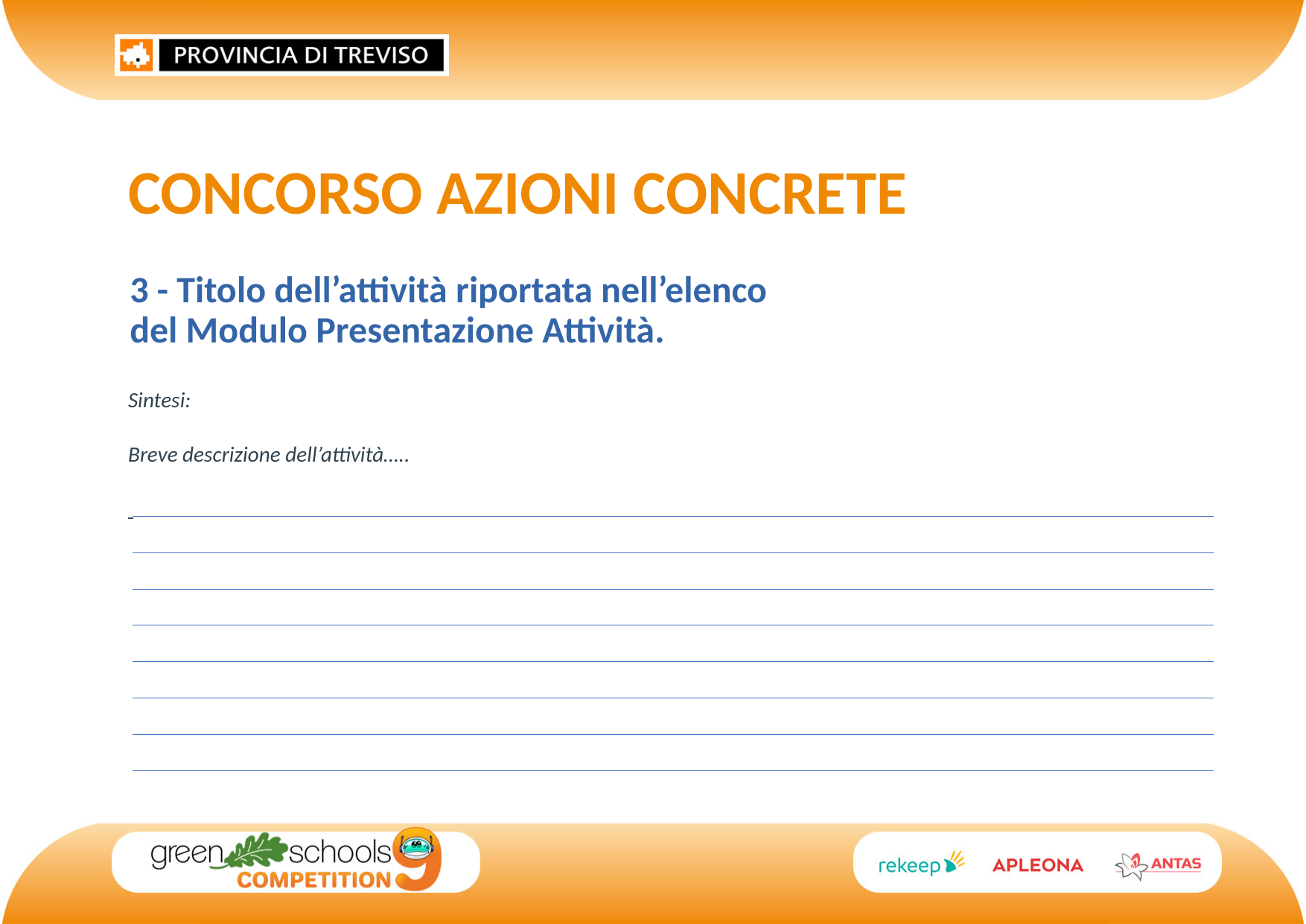

CONCORSO AZIONI CONCRETE
3 - Titolo dell’attività riportata nell’elenco
del Modulo Presentazione Attività.

Sintesi:
Breve descrizione dell’attività…..